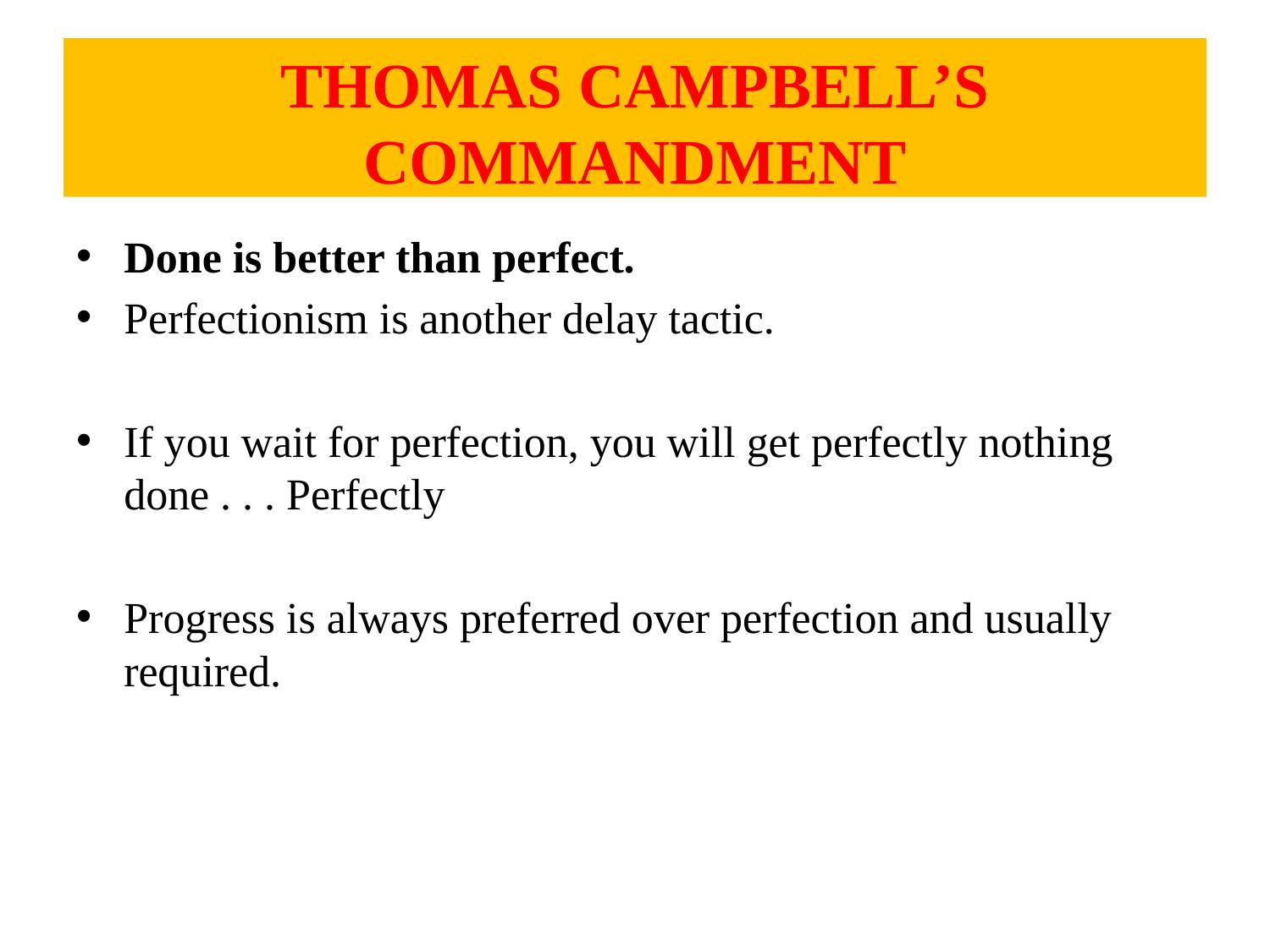

# THOMAS CAMPBELL’S COMMANDMENT
Done is better than perfect.
Perfectionism is another delay tactic.

If you wait for perfection, you will get perfectly nothing done . . . Perfectly

Progress is always preferred over perfection and usually required.